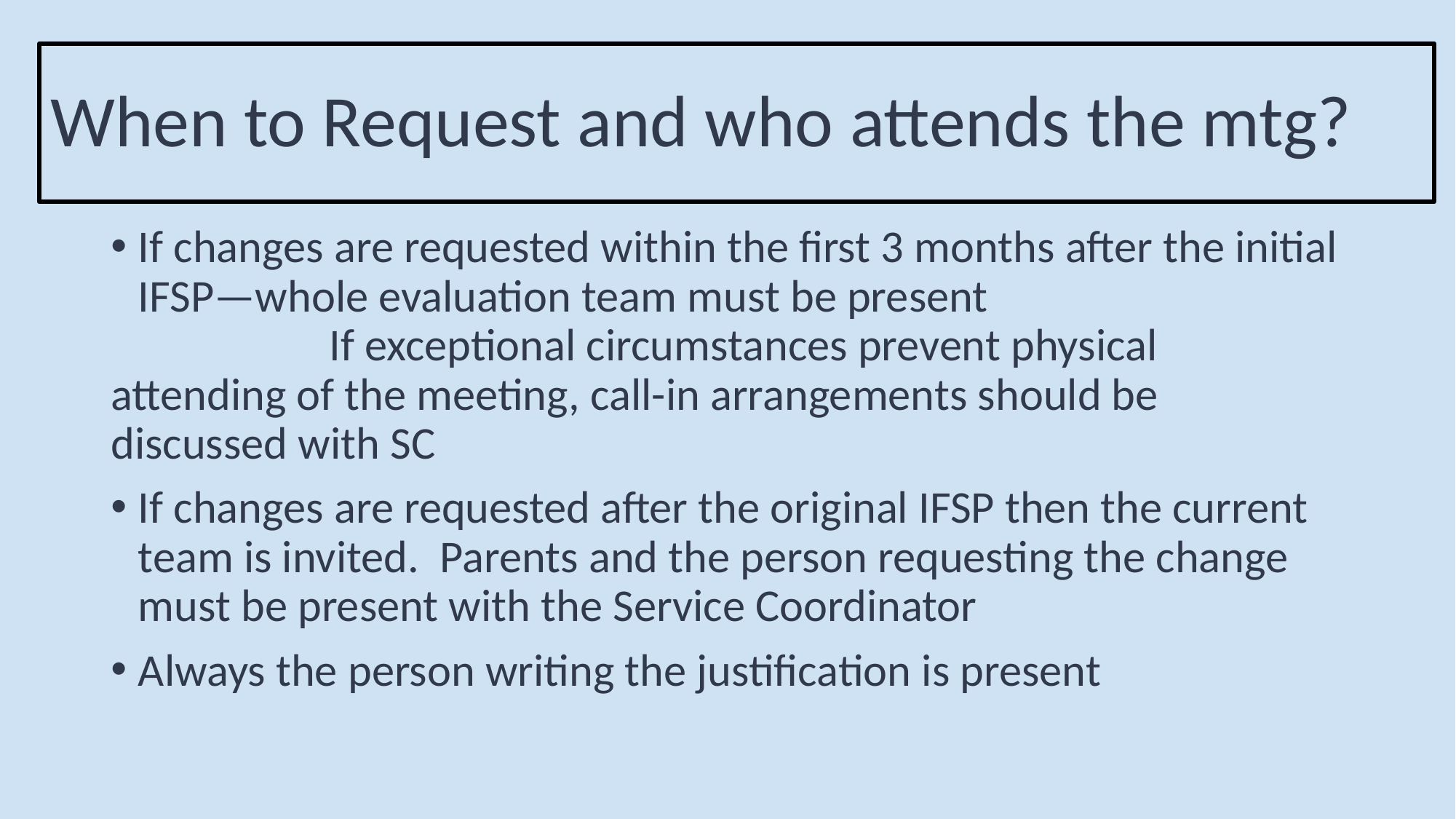

# When to Request and who attends the mtg?
If changes are requested within the first 3 months after the initial IFSP—whole evaluation team must be present
		If exceptional circumstances prevent physical attending of the meeting, call-in arrangements should be discussed with SC
If changes are requested after the original IFSP then the current team is invited.  Parents and the person requesting the change must be present with the Service Coordinator
Always the person writing the justification is present